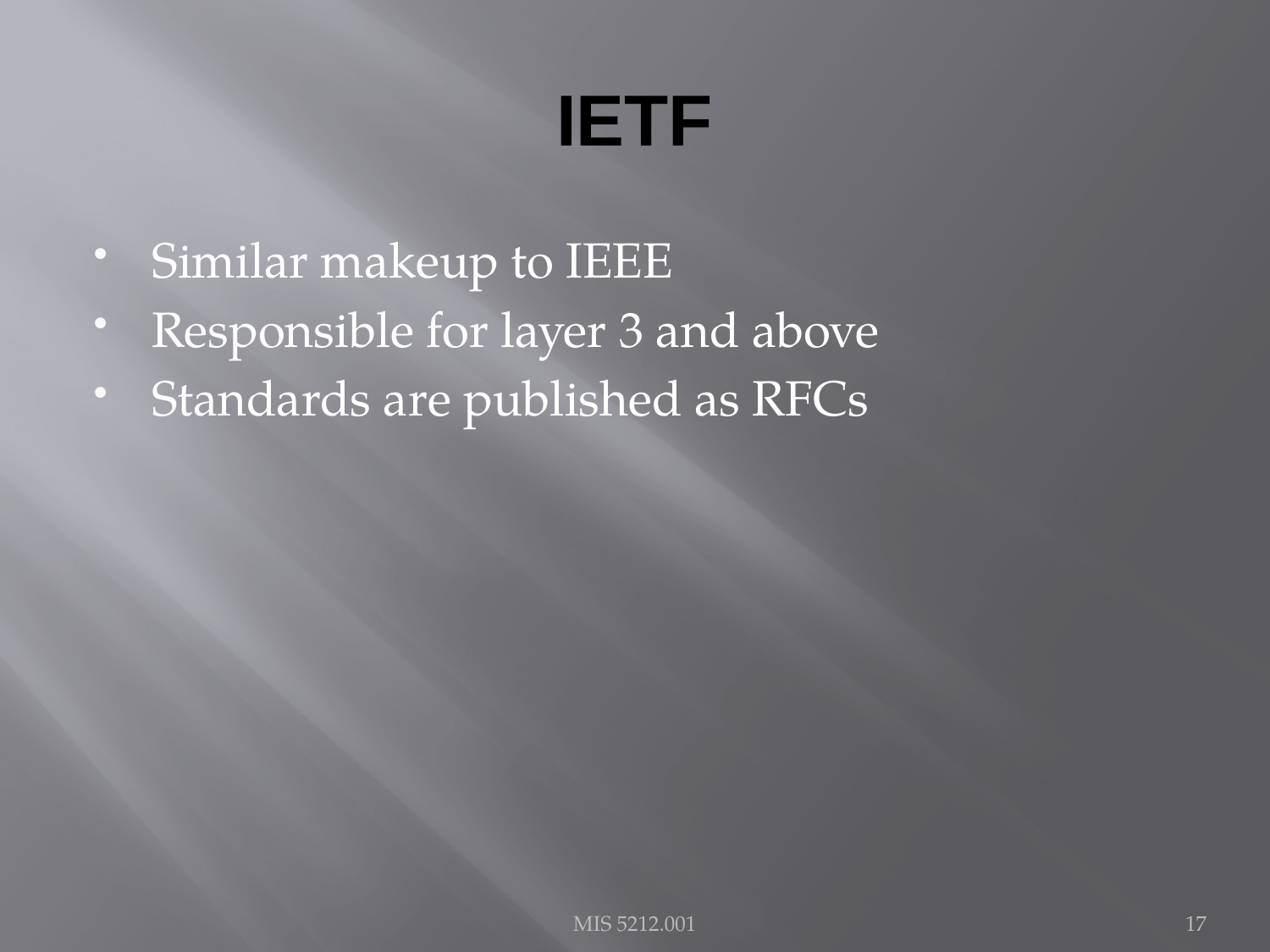

# IETF
Similar makeup to IEEE
Responsible for layer 3 and above
Standards are published as RFCs
MIS 5212.001
17